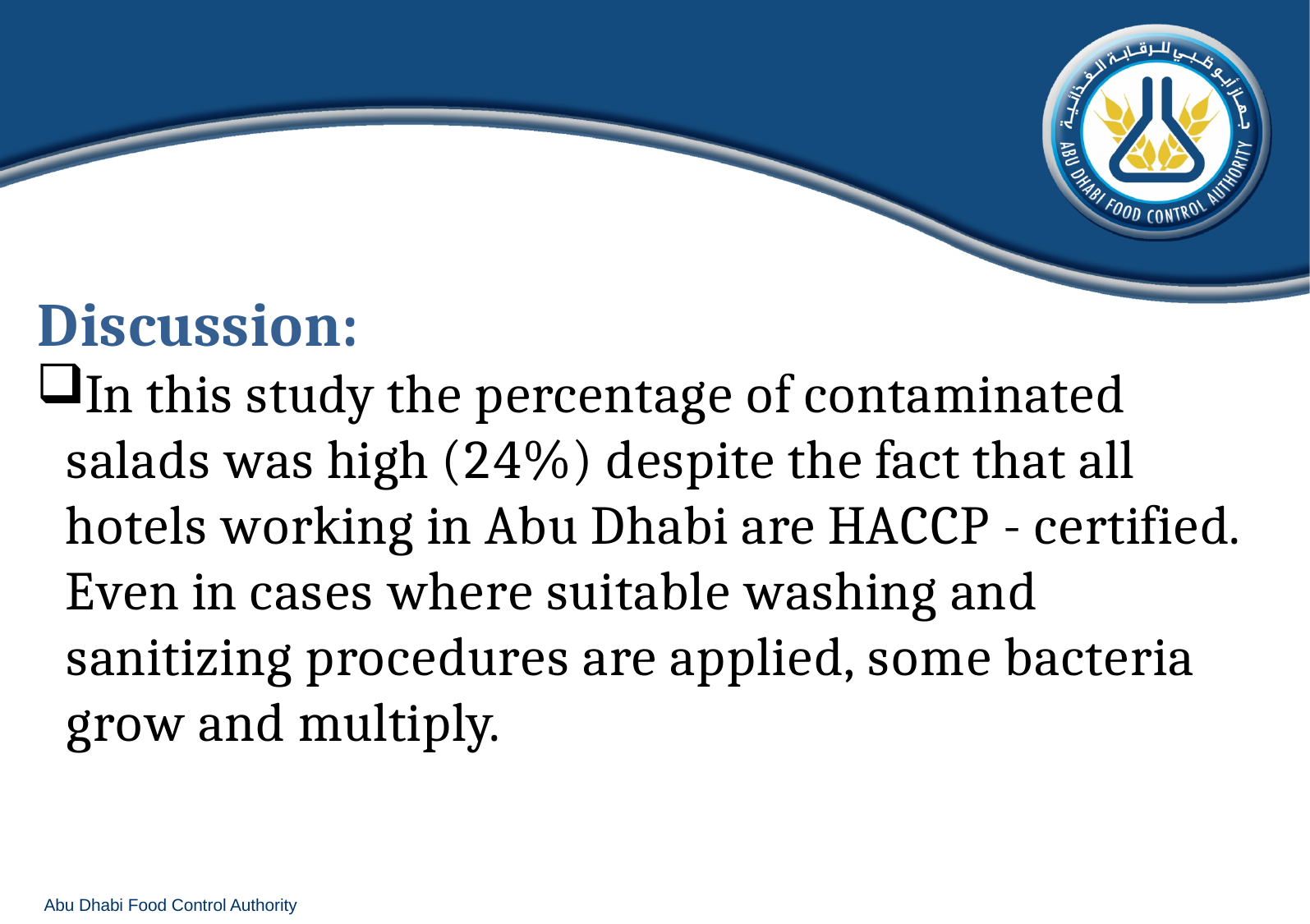

Discussion:
In this study the percentage of contaminated salads was high (24%) despite the fact that all hotels working in Abu Dhabi are HACCP - certified. Even in cases where suitable washing and sanitizing procedures are applied, some bacteria grow and multiply.
Abu Dhabi Food Control Authority